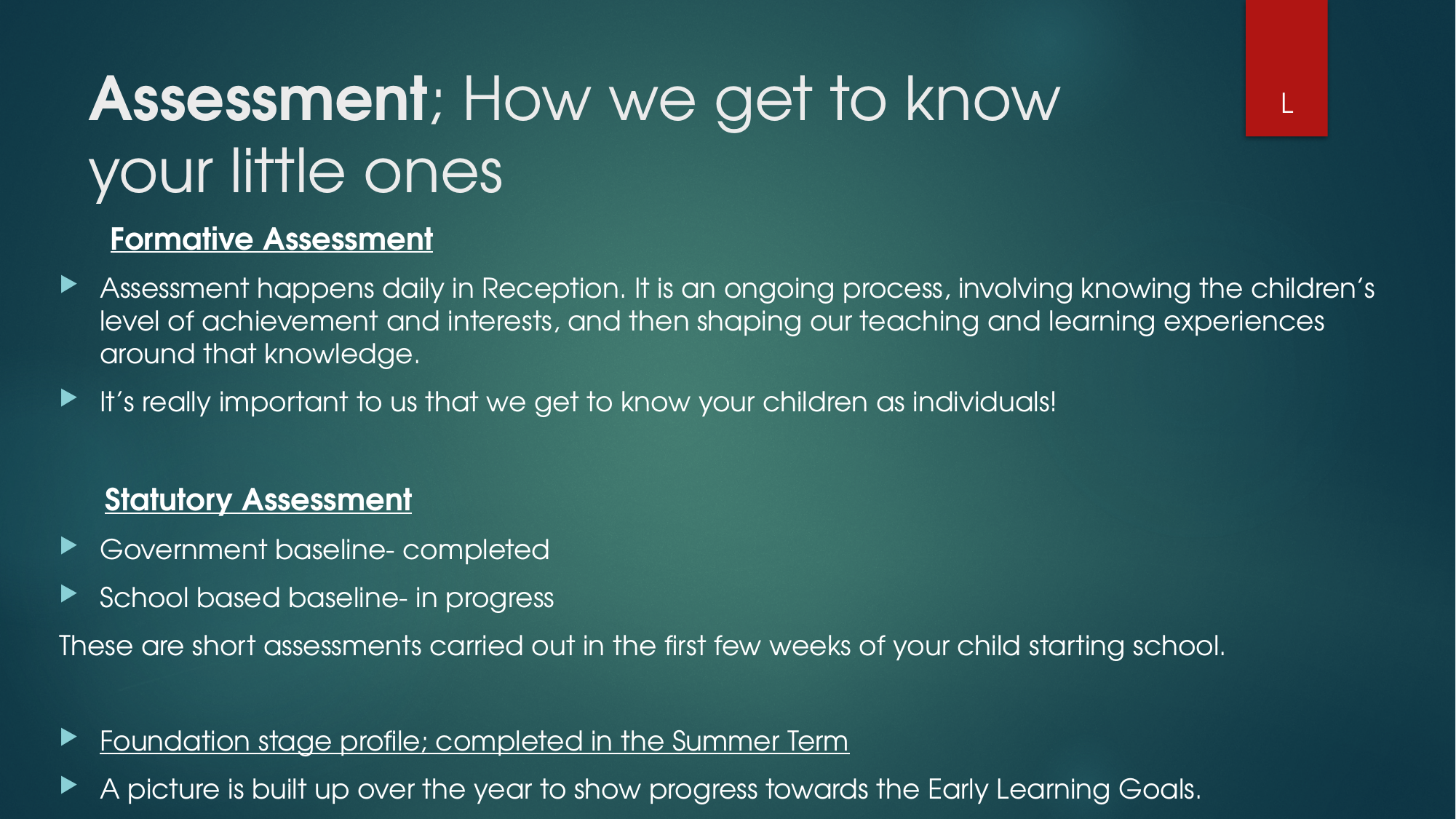

# Assessment; How we get to know your little ones
L
      Formative Assessment
Assessment happens daily in Reception. It is an ongoing process, involving knowing the children’s level of achievement and interests, and then shaping our teaching and learning experiences around that knowledge.
It’s really important to us that we get to know your children as individuals!

      Statutory Assessment
Government baseline- completed
School based baseline- in progress
These are short assessments carried out in the first few weeks of your child starting school.

Foundation stage profile; completed in the Summer Term
A picture is built up over the year to show progress towards the Early Learning Goals.